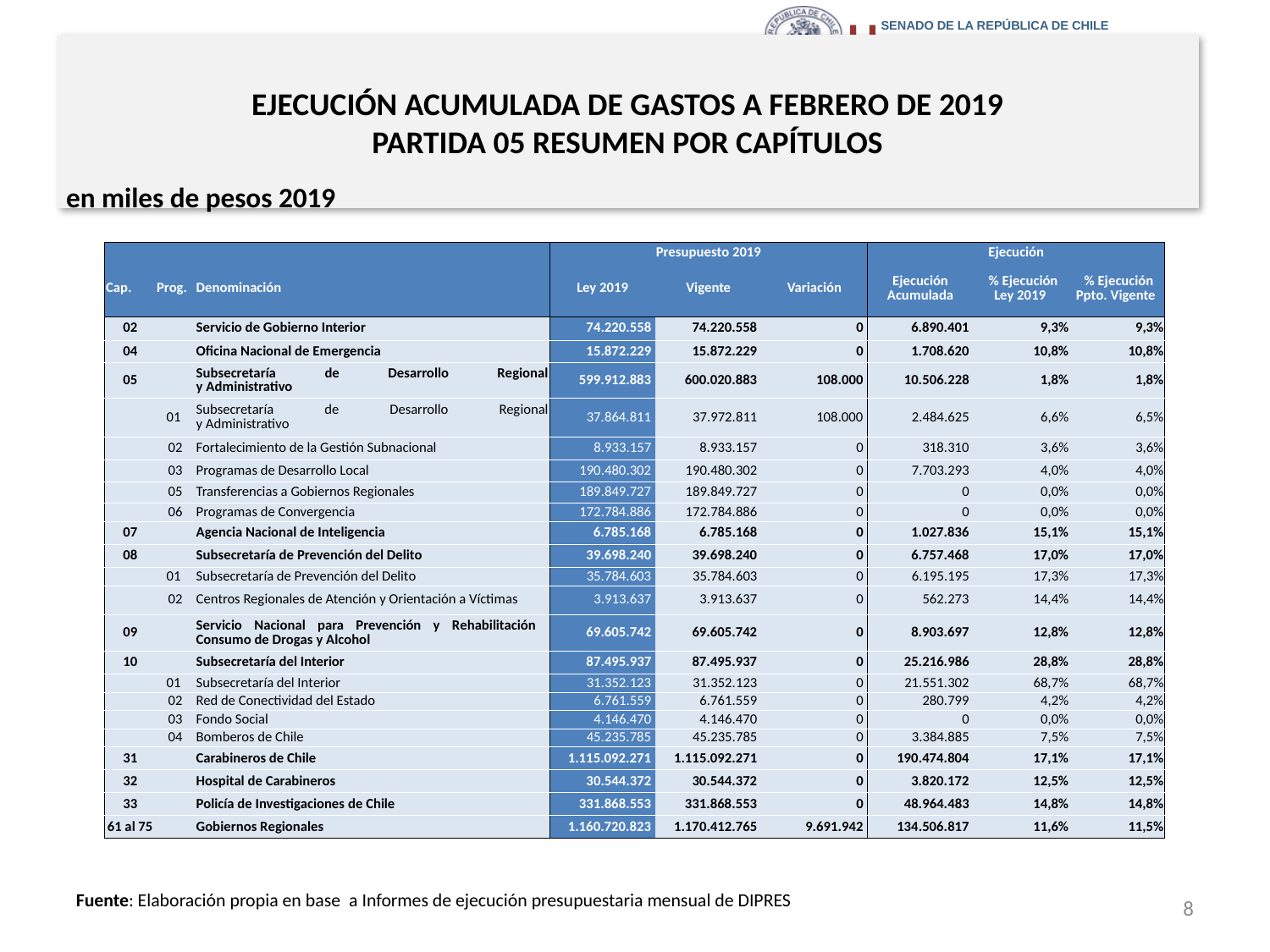

# EJECUCIÓN ACUMULADA DE GASTOS A FEBRERO DE 2019 PARTIDA 05 RESUMEN POR CAPÍTULOS
en miles de pesos 2019
|  |  |  | Presupuesto 2019 |  |  | Ejecución |  |  |
| --- | --- | --- | --- | --- | --- | --- | --- | --- |
| Cap. | Prog. | Denominación | Ley 2019 | Vigente | Variación | Ejecución Acumulada | % Ejecución Ley 2019 | % Ejecución Ppto. Vigente |
| 02 |  | Servicio de Gobierno Interior | 74.220.558 | 74.220.558 | 0 | 6.890.401 | 9,3% | 9,3% |
| 04 |  | Oficina Nacional de Emergencia | 15.872.229 | 15.872.229 | 0 | 1.708.620 | 10,8% | 10,8% |
| 05 |  | Subsecretaría de Desarrollo Regional y Administrativo | 599.912.883 | 600.020.883 | 108.000 | 10.506.228 | 1,8% | 1,8% |
|  | 01 | Subsecretaría de Desarrollo Regional y Administrativo | 37.864.811 | 37.972.811 | 108.000 | 2.484.625 | 6,6% | 6,5% |
|  | 02 | Fortalecimiento de la Gestión Subnacional | 8.933.157 | 8.933.157 | 0 | 318.310 | 3,6% | 3,6% |
|  | 03 | Programas de Desarrollo Local | 190.480.302 | 190.480.302 | 0 | 7.703.293 | 4,0% | 4,0% |
|  | 05 | Transferencias a Gobiernos Regionales | 189.849.727 | 189.849.727 | 0 | 0 | 0,0% | 0,0% |
|  | 06 | Programas de Convergencia | 172.784.886 | 172.784.886 | 0 | 0 | 0,0% | 0,0% |
| 07 |  | Agencia Nacional de Inteligencia | 6.785.168 | 6.785.168 | 0 | 1.027.836 | 15,1% | 15,1% |
| 08 |  | Subsecretaría de Prevención del Delito | 39.698.240 | 39.698.240 | 0 | 6.757.468 | 17,0% | 17,0% |
|  | 01 | Subsecretaría de Prevención del Delito | 35.784.603 | 35.784.603 | 0 | 6.195.195 | 17,3% | 17,3% |
|  | 02 | Centros Regionales de Atención y Orientación a Víctimas | 3.913.637 | 3.913.637 | 0 | 562.273 | 14,4% | 14,4% |
| 09 |  | Servicio Nacional para Prevención y Rehabilitación Consumo de Drogas y Alcohol | 69.605.742 | 69.605.742 | 0 | 8.903.697 | 12,8% | 12,8% |
| 10 |  | Subsecretaría del Interior | 87.495.937 | 87.495.937 | 0 | 25.216.986 | 28,8% | 28,8% |
|  | 01 | Subsecretaría del Interior | 31.352.123 | 31.352.123 | 0 | 21.551.302 | 68,7% | 68,7% |
|  | 02 | Red de Conectividad del Estado | 6.761.559 | 6.761.559 | 0 | 280.799 | 4,2% | 4,2% |
|  | 03 | Fondo Social | 4.146.470 | 4.146.470 | 0 | 0 | 0,0% | 0,0% |
|  | 04 | Bomberos de Chile | 45.235.785 | 45.235.785 | 0 | 3.384.885 | 7,5% | 7,5% |
| 31 |  | Carabineros de Chile | 1.115.092.271 | 1.115.092.271 | 0 | 190.474.804 | 17,1% | 17,1% |
| 32 |  | Hospital de Carabineros | 30.544.372 | 30.544.372 | 0 | 3.820.172 | 12,5% | 12,5% |
| 33 |  | Policía de Investigaciones de Chile | 331.868.553 | 331.868.553 | 0 | 48.964.483 | 14,8% | 14,8% |
| 61 al 75 |  | Gobiernos Regionales | 1.160.720.823 | 1.170.412.765 | 9.691.942 | 134.506.817 | 11,6% | 11,5% |
8